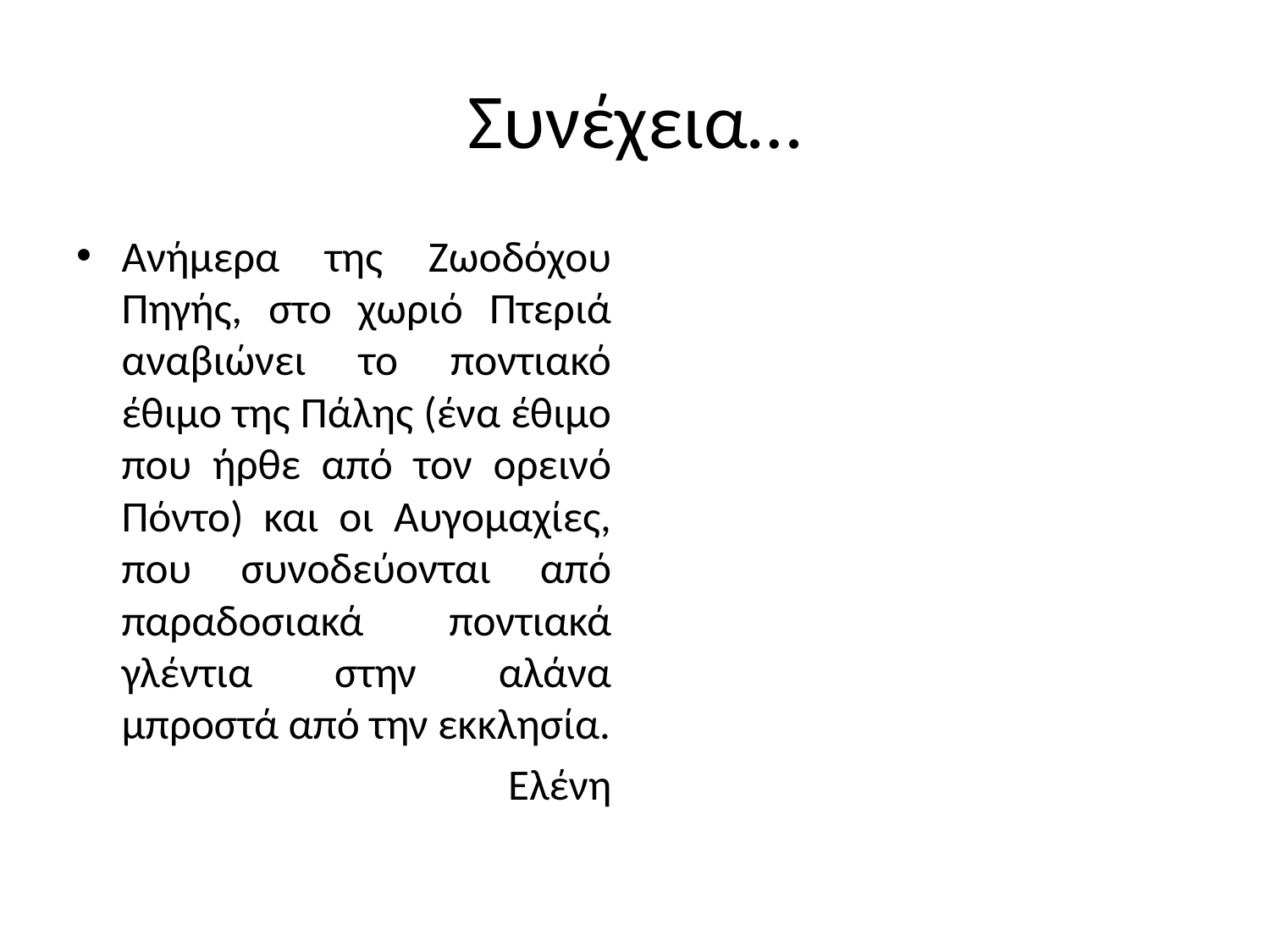

# Συνέχεια…
Ανήμερα της Ζωοδόχου Πηγής, στο χωριό Πτεριά αναβιώνει το ποντιακό έθιμο της Πάλης (ένα έθιμο που ήρθε από τον ορεινό Πόντο) και οι Αυγομαχίες, που συνοδεύονται από παραδοσιακά ποντιακά γλέντια στην αλάνα μπροστά από την εκκλησία.
Ελένη